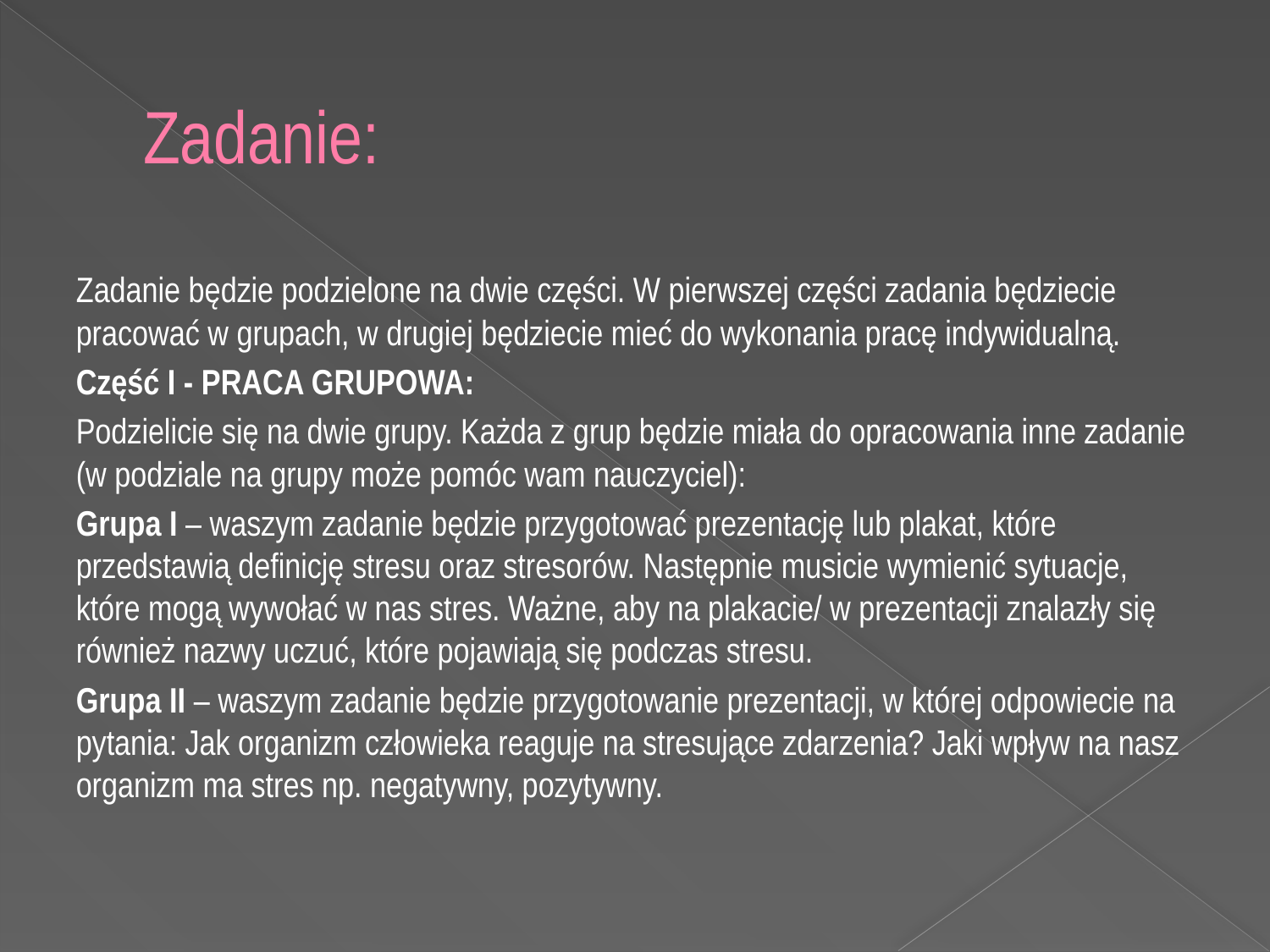

# Zadanie:
Zadanie będzie podzielone na dwie części. W pierwszej części zadania będziecie pracować w grupach, w drugiej będziecie mieć do wykonania pracę indywidualną.
Część I - PRACA GRUPOWA:
Podzielicie się na dwie grupy. Każda z grup będzie miała do opracowania inne zadanie (w podziale na grupy może pomóc wam nauczyciel):
Grupa I – waszym zadanie będzie przygotować prezentację lub plakat, które przedstawią definicję stresu oraz stresorów. Następnie musicie wymienić sytuacje, które mogą wywołać w nas stres. Ważne, aby na plakacie/ w prezentacji znalazły się również nazwy uczuć, które pojawiają się podczas stresu.
Grupa II – waszym zadanie będzie przygotowanie prezentacji, w której odpowiecie na pytania: Jak organizm człowieka reaguje na stresujące zdarzenia? Jaki wpływ na nasz organizm ma stres np. negatywny, pozytywny.